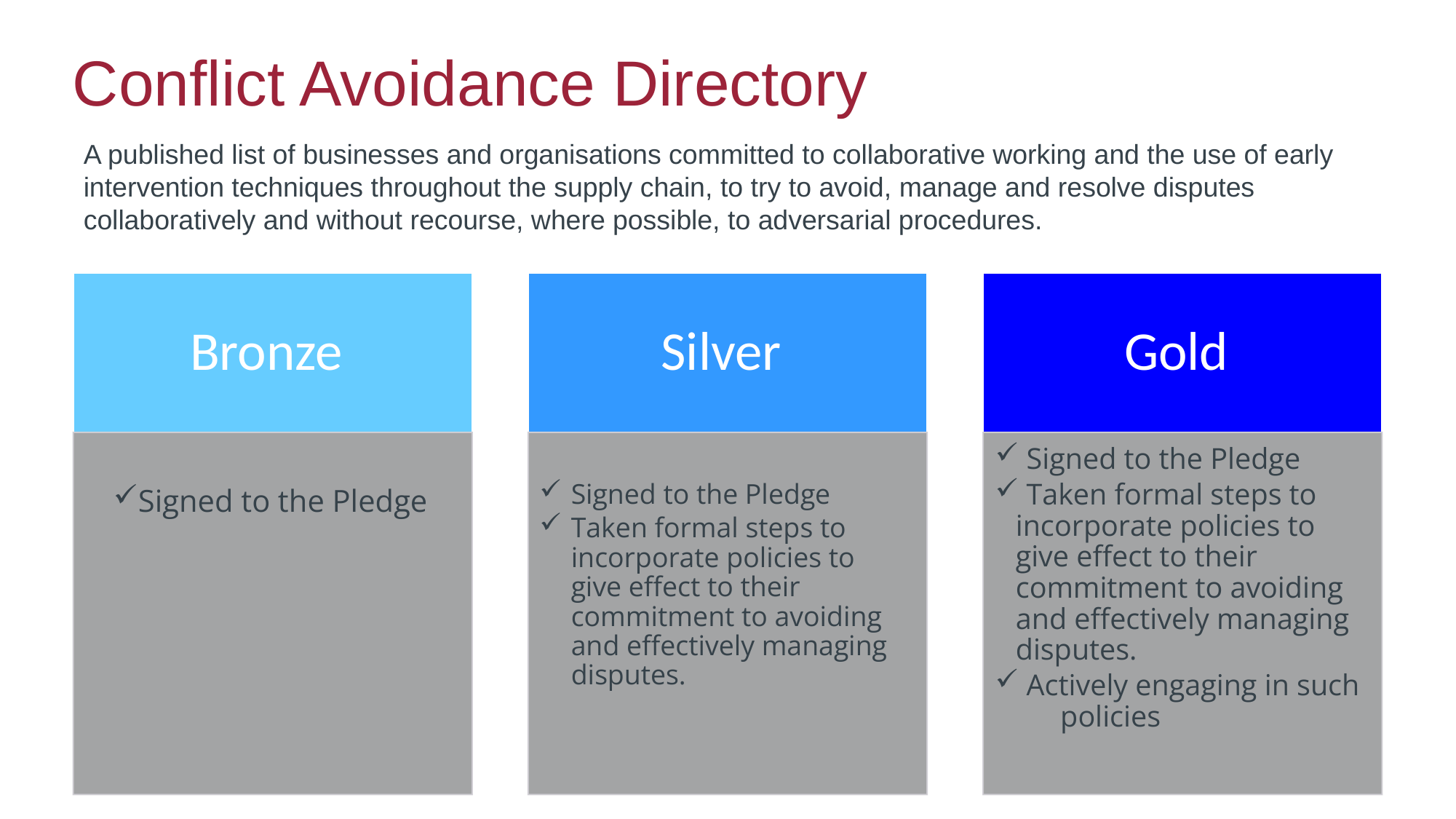

# Conflict Avoidance Directory
A published list of businesses and organisations committed to collaborative working and the use of early intervention techniques throughout the supply chain, to try to avoid, manage and resolve disputes collaboratively and without recourse, where possible, to adversarial procedures.
Bronze

Signed to the Pledge
Silver

Signed to the Pledge
Taken formal steps to incorporate policies to give effect to their commitment to avoiding and effectively managing disputes.
Gold
 Signed to the Pledge
 Taken formal steps to incorporate policies to give effect to their commitment to avoiding and effectively managing disputes.
 Actively engaging in such       policies